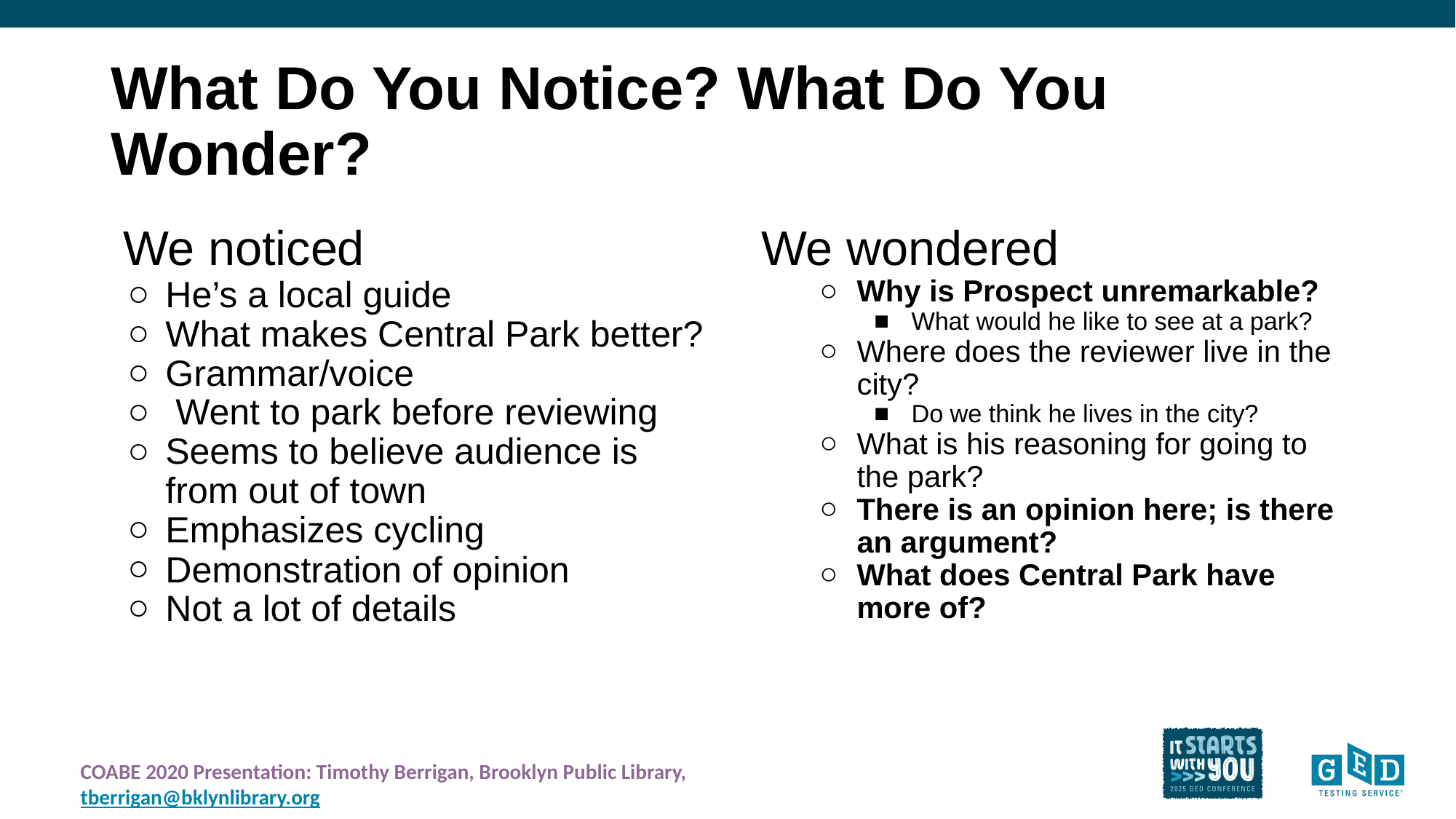

# What Do You Notice? What Do You Wonder?
We noticed
He’s a local guide
What makes Central Park better?
Grammar/voice
 Went to park before reviewing
Seems to believe audience is from out of town
Emphasizes cycling
Demonstration of opinion
Not a lot of details
We wondered
Why is Prospect unremarkable?
What would he like to see at a park?
Where does the reviewer live in the city?
Do we think he lives in the city?
What is his reasoning for going to the park?
There is an opinion here; is there an argument?
What does Central Park have more of?

COABE 2020 Presentation: Timothy Berrigan, Brooklyn Public Library, tberrigan@bklynlibrary.org